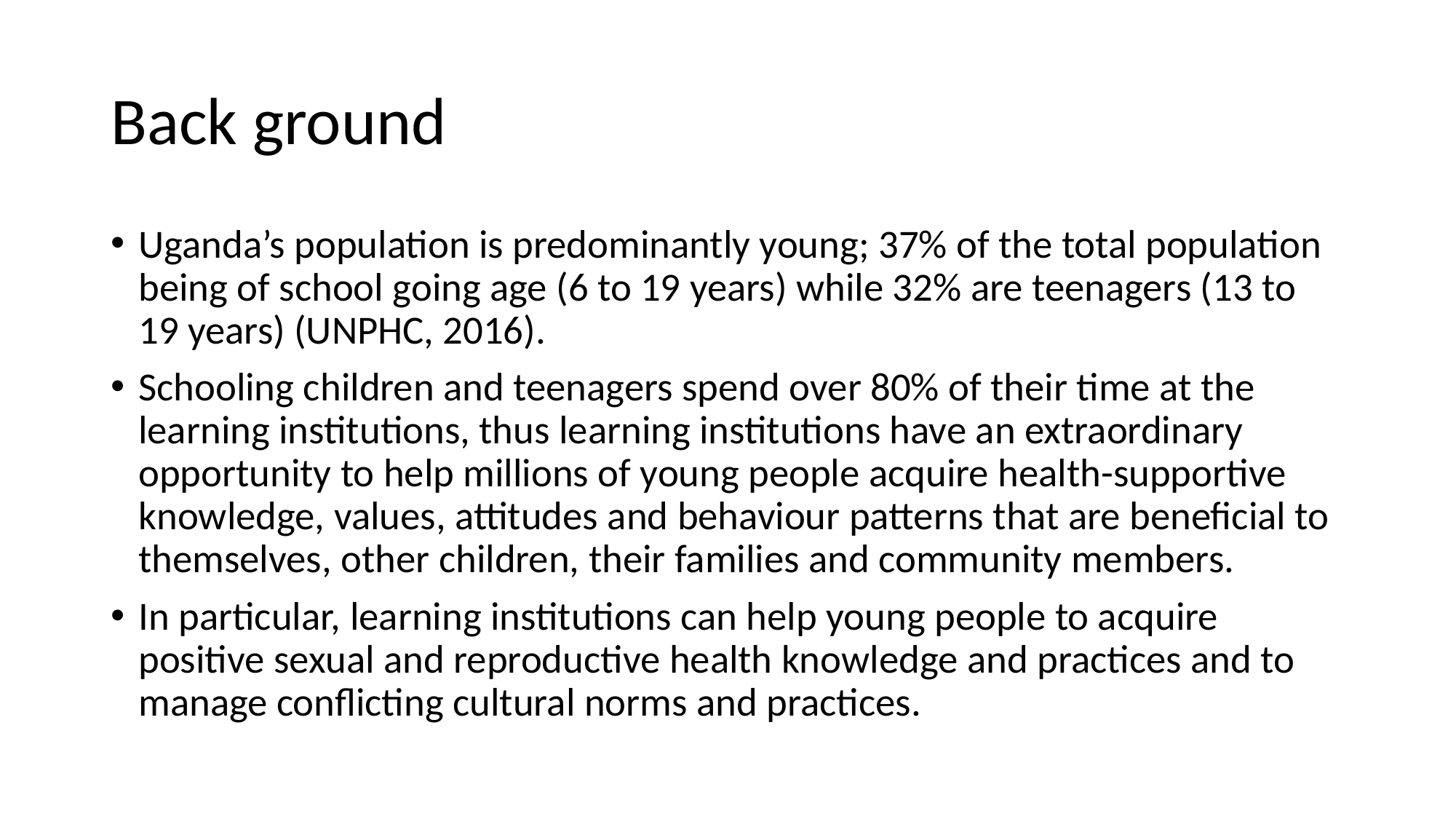

# Back ground
Uganda’s population is predominantly young; 37% of the total population being of school going age (6 to 19 years) while 32% are teenagers (13 to 19 years) (UNPHC, 2016).
Schooling children and teenagers spend over 80% of their time at the learning institutions, thus learning institutions have an extraordinary opportunity to help millions of young people acquire health-supportive knowledge, values, attitudes and behaviour patterns that are beneficial to themselves, other children, their families and community members.
In particular, learning institutions can help young people to acquire positive sexual and reproductive health knowledge and practices and to manage conflicting cultural norms and practices.